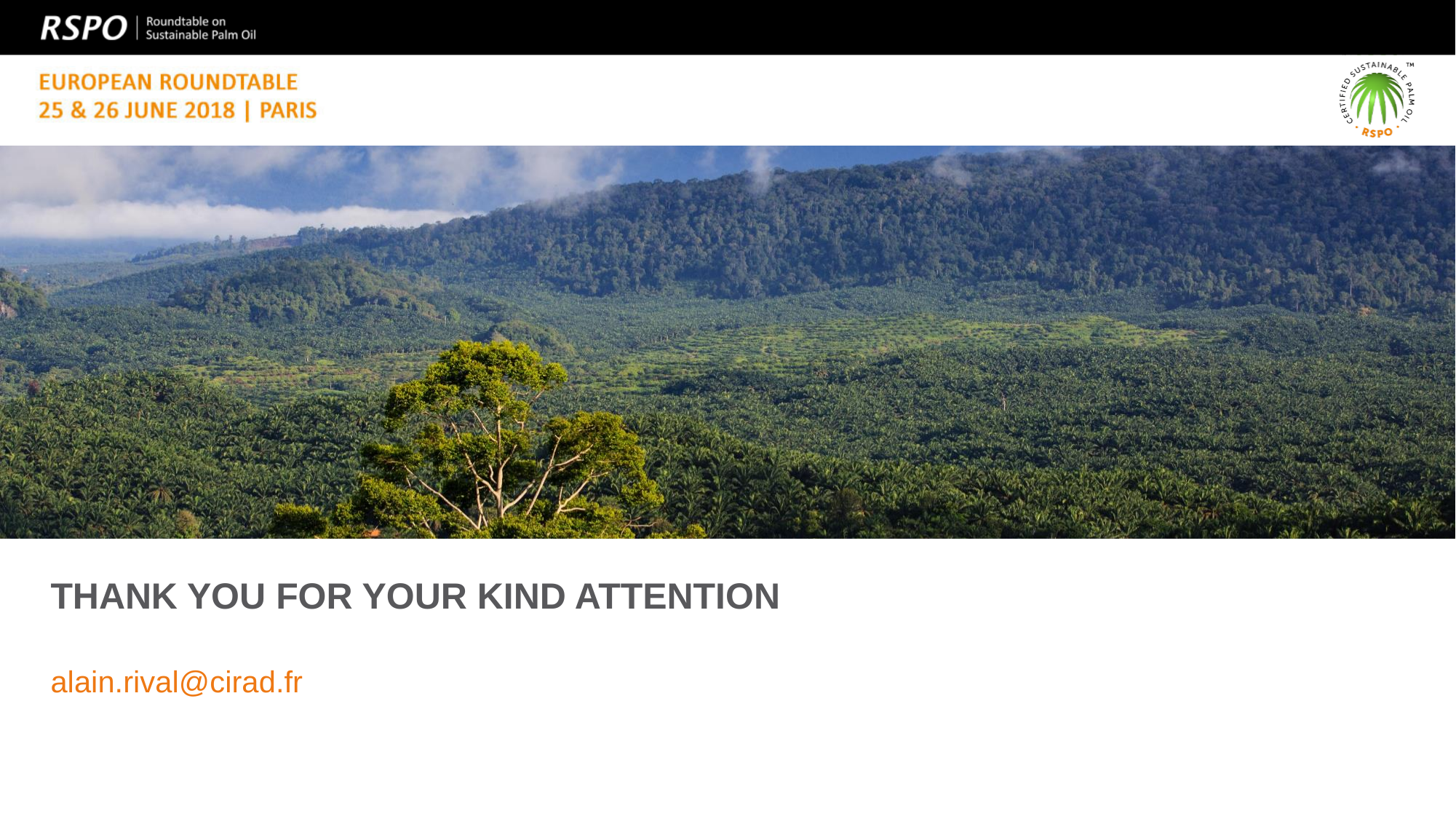

# THANk you FOR YOUR KIND ATTENTION
alain.rival@cirad.fr